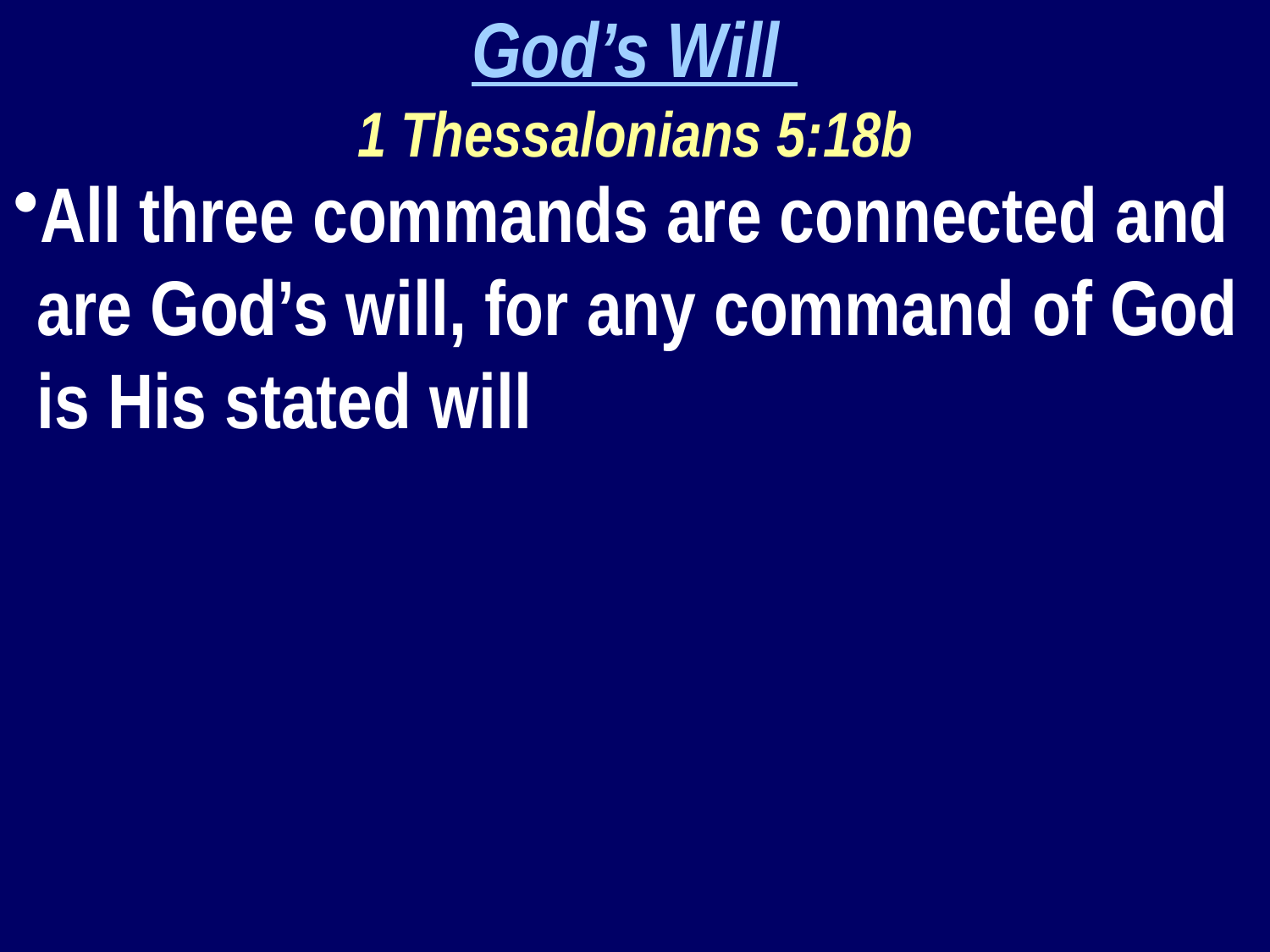

God’s Will
1 Thessalonians 5:18b
All three commands are connected and are God’s will, for any command of God is His stated will